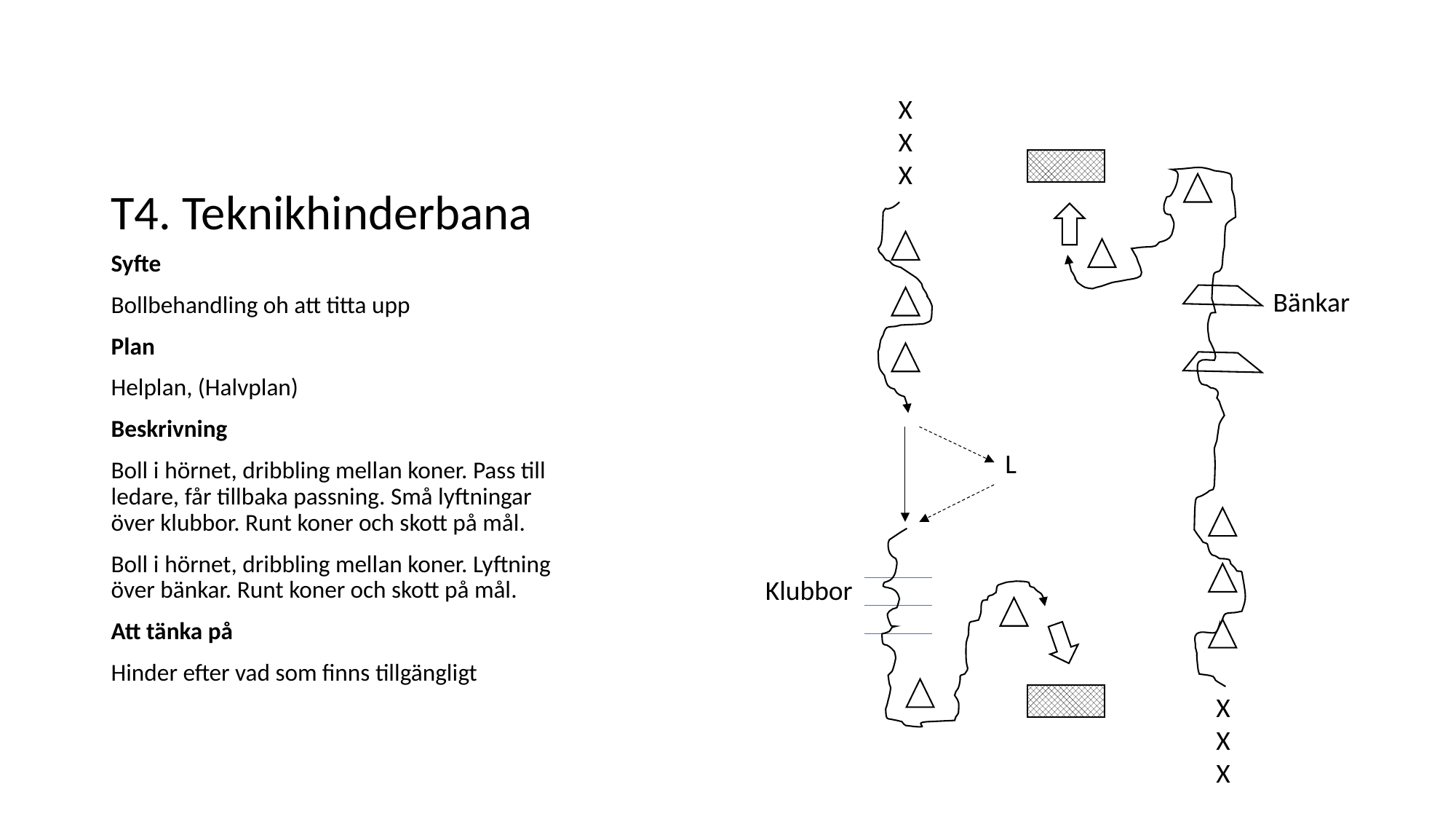

# T4. Teknikhinderbana
X
X
X

Syfte
Bollbehandling oh att titta upp
Plan
Helplan, (Halvplan)
Beskrivning
Boll i hörnet, dribbling mellan koner. Pass till ledare, får tillbaka passning. Små lyftningar över klubbor. Runt koner och skott på mål.
Boll i hörnet, dribbling mellan koner. Lyftning över bänkar. Runt koner och skott på mål.
Att tänka på
Hinder efter vad som finns tillgängligt
Bänkar

L

Klubbor

X
X
X